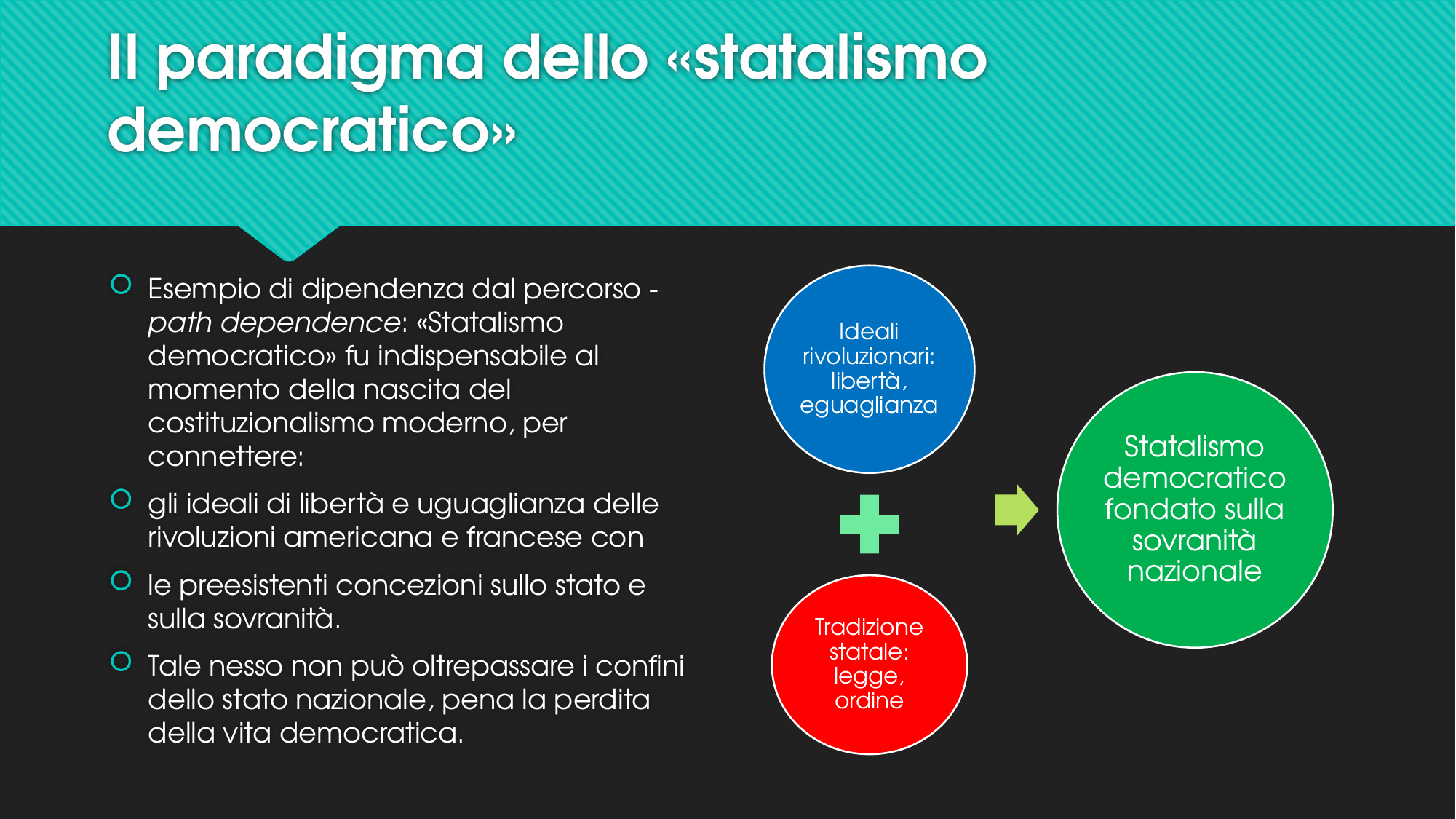

# Il paradigma dello «statalismo democratico»
Esempio di dipendenza dal percorso - path dependence: «Statalismo democratico» fu indispensabile al momento della nascita del costituzionalismo moderno, per connettere:
gli ideali di libertà e uguaglianza delle rivoluzioni americana e francese con
le preesistenti concezioni sullo stato e sulla sovranità.
Tale nesso non può oltrepassare i confini dello stato nazionale, pena la perdita della vita democratica.
Ideali rivoluzionari: libertà, eguaglianza

Tradizione statale: legge, ordine

Statalismo democratico fondato sulla sovranità nazionale